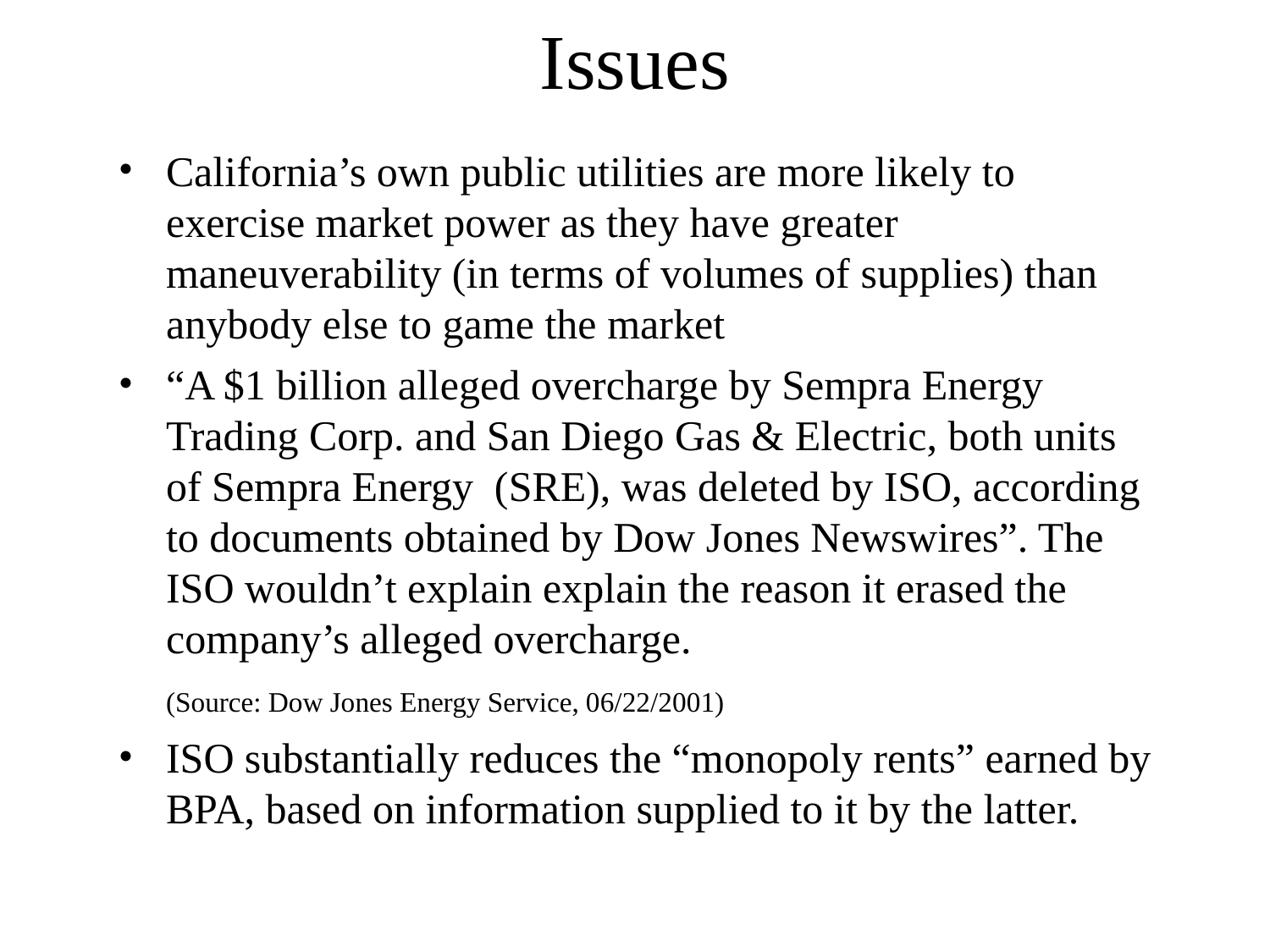

# Issues
California’s own public utilities are more likely to exercise market power as they have greater maneuverability (in terms of volumes of supplies) than anybody else to game the market
“A $1 billion alleged overcharge by Sempra Energy Trading Corp. and San Diego Gas & Electric, both units of Sempra Energy  (SRE), was deleted by ISO, according to documents obtained by Dow Jones Newswires”. The ISO wouldn’t explain explain the reason it erased the company’s alleged overcharge.
	(Source: Dow Jones Energy Service, 06/22/2001)
ISO substantially reduces the “monopoly rents” earned by BPA, based on information supplied to it by the latter.